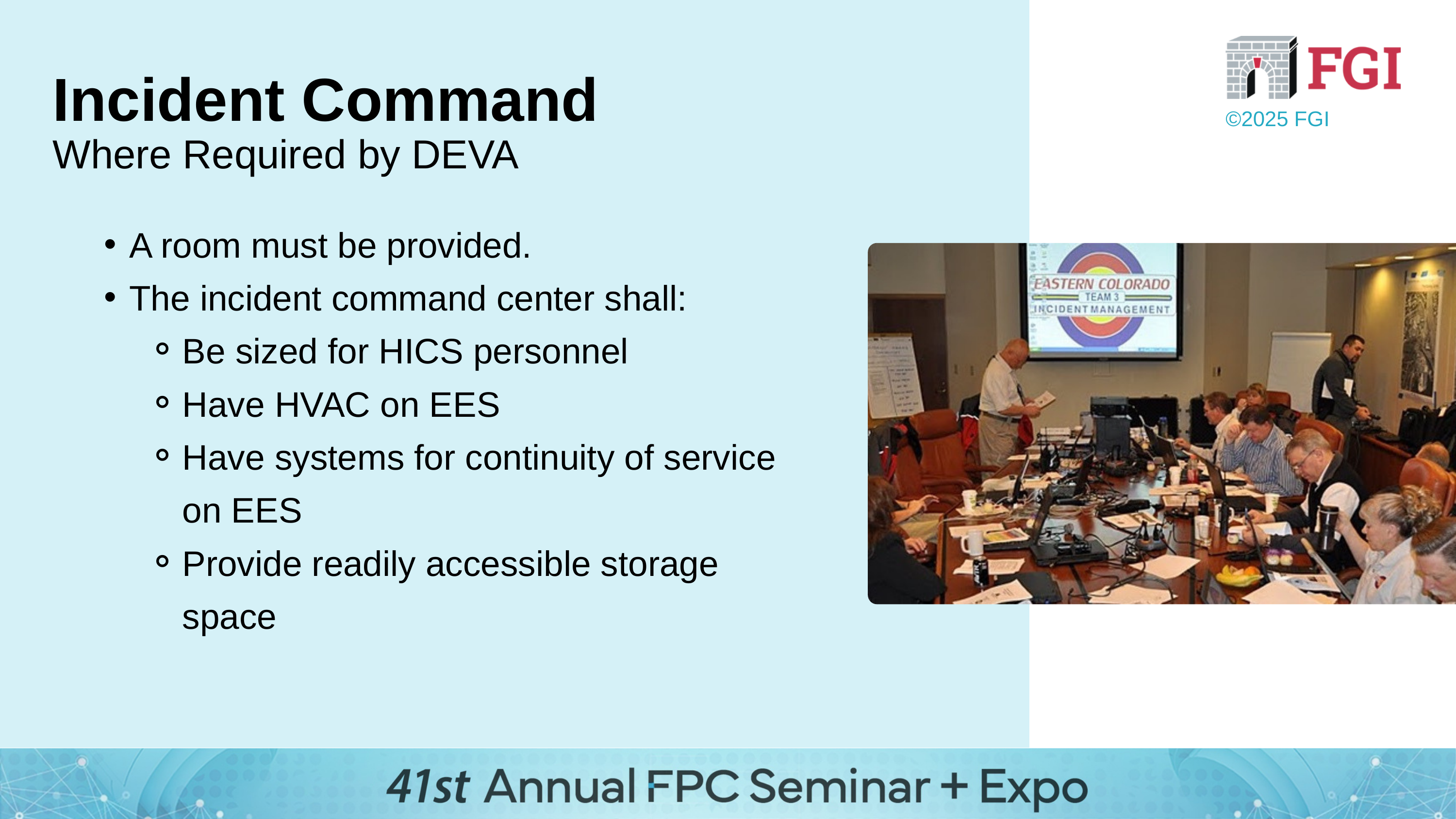

Incident Command
Where Required by DEVA
©2025 FGI
A room must be provided.
The incident command center shall:
Be sized for HICS personnel
Have HVAC on EES
Have systems for continuity of service on EES
Provide readily accessible storage space